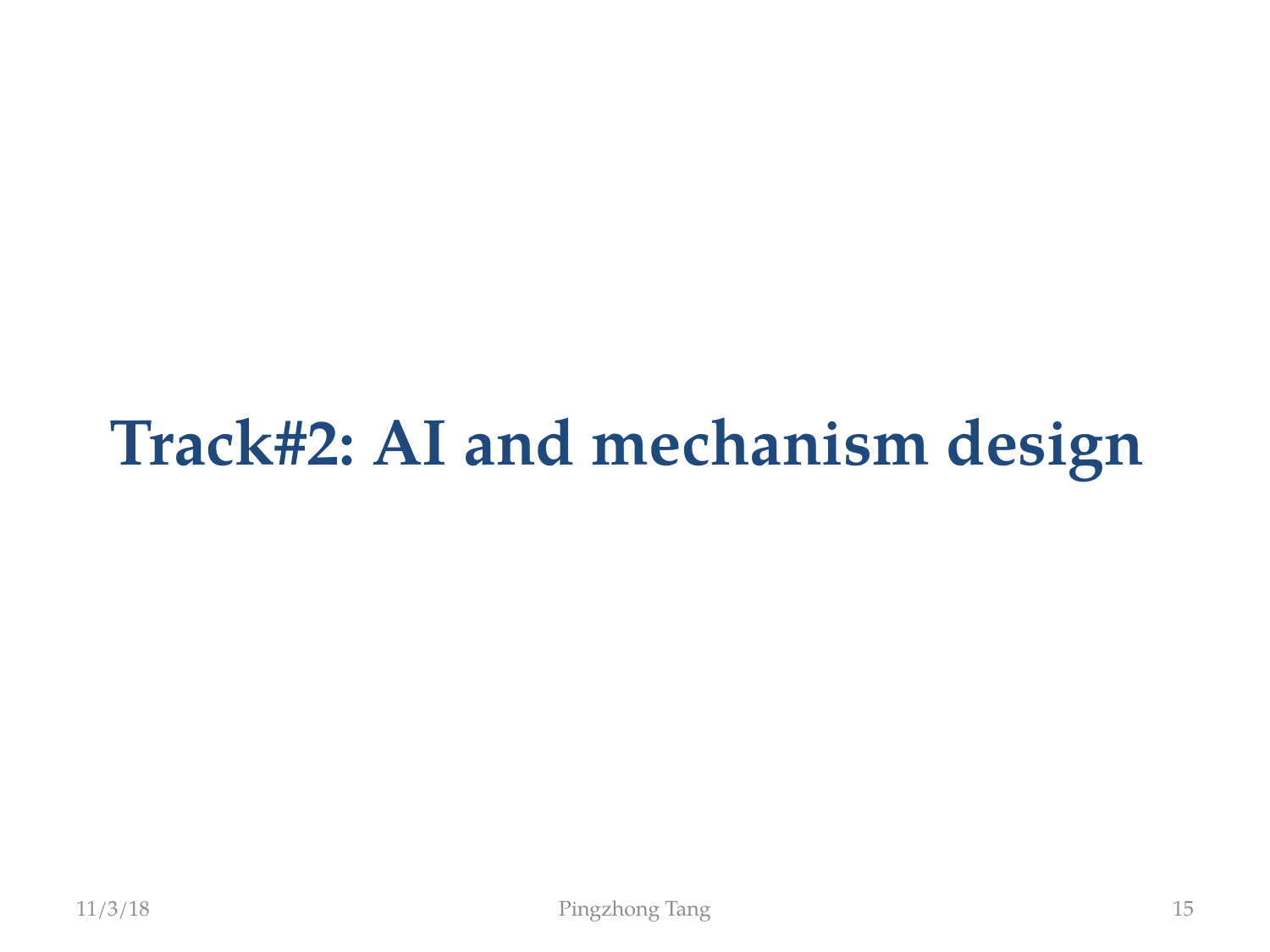

# Track#2: AI and mechanism design
11/3/18
Pingzhong Tang
15